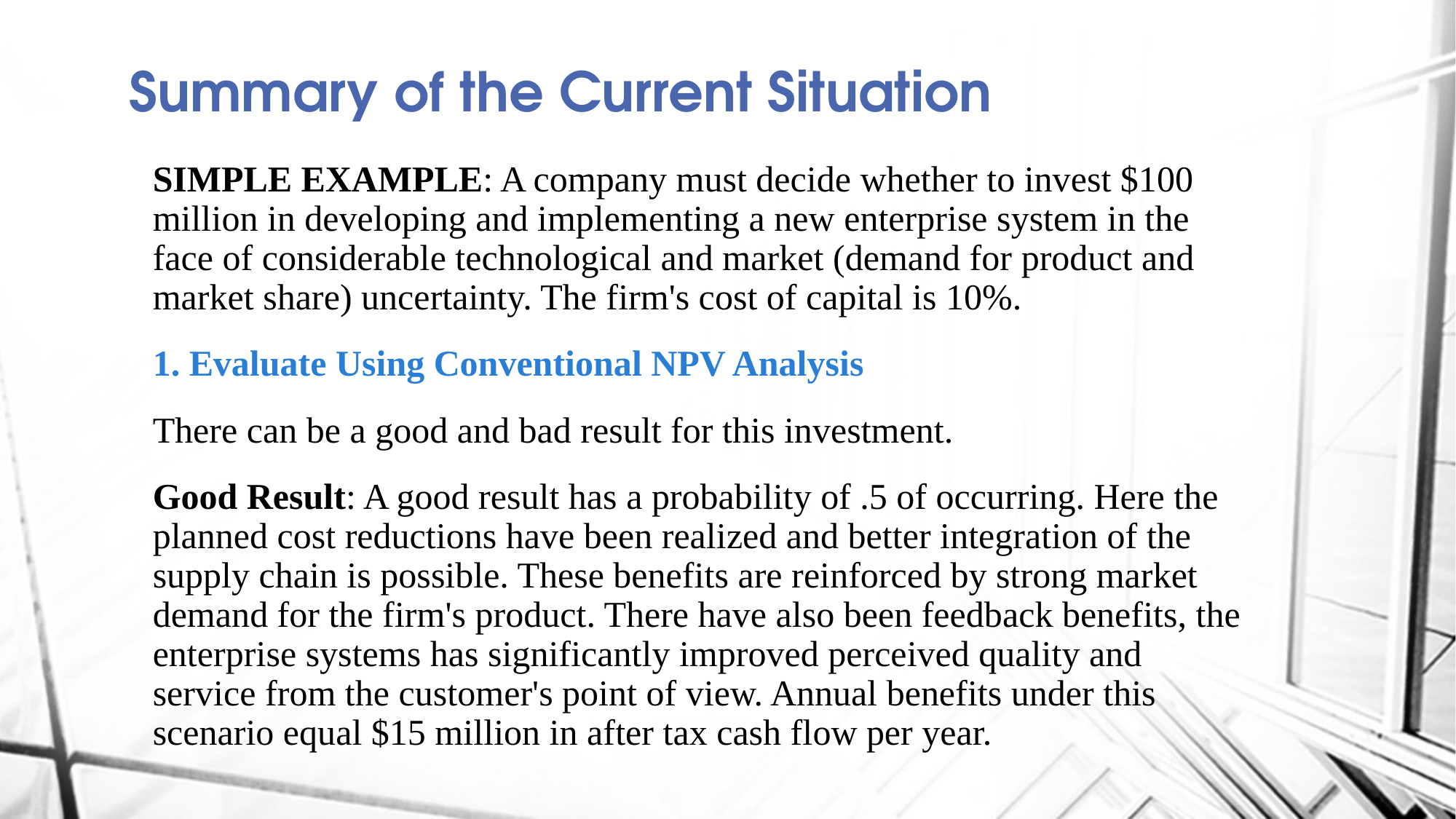

# Summary of the Current Situation
SIMPLE EXAMPLE: A company must decide whether to invest $100 million in developing and implementing a new enterprise system in the face of considerable technological and market (demand for product and market share) uncertainty. The firm's cost of capital is 10%.
1. Evaluate Using Conventional NPV Analysis
There can be a good and bad result for this investment.
Good Result: A good result has a probability of .5 of occurring. Here the planned cost reductions have been realized and better integration of the supply chain is possible. These benefits are reinforced by strong market demand for the firm's product. There have also been feedback benefits, the enterprise systems has significantly improved perceived quality and service from the customer's point of view. Annual benefits under this scenario equal $15 million in after tax cash flow per year.